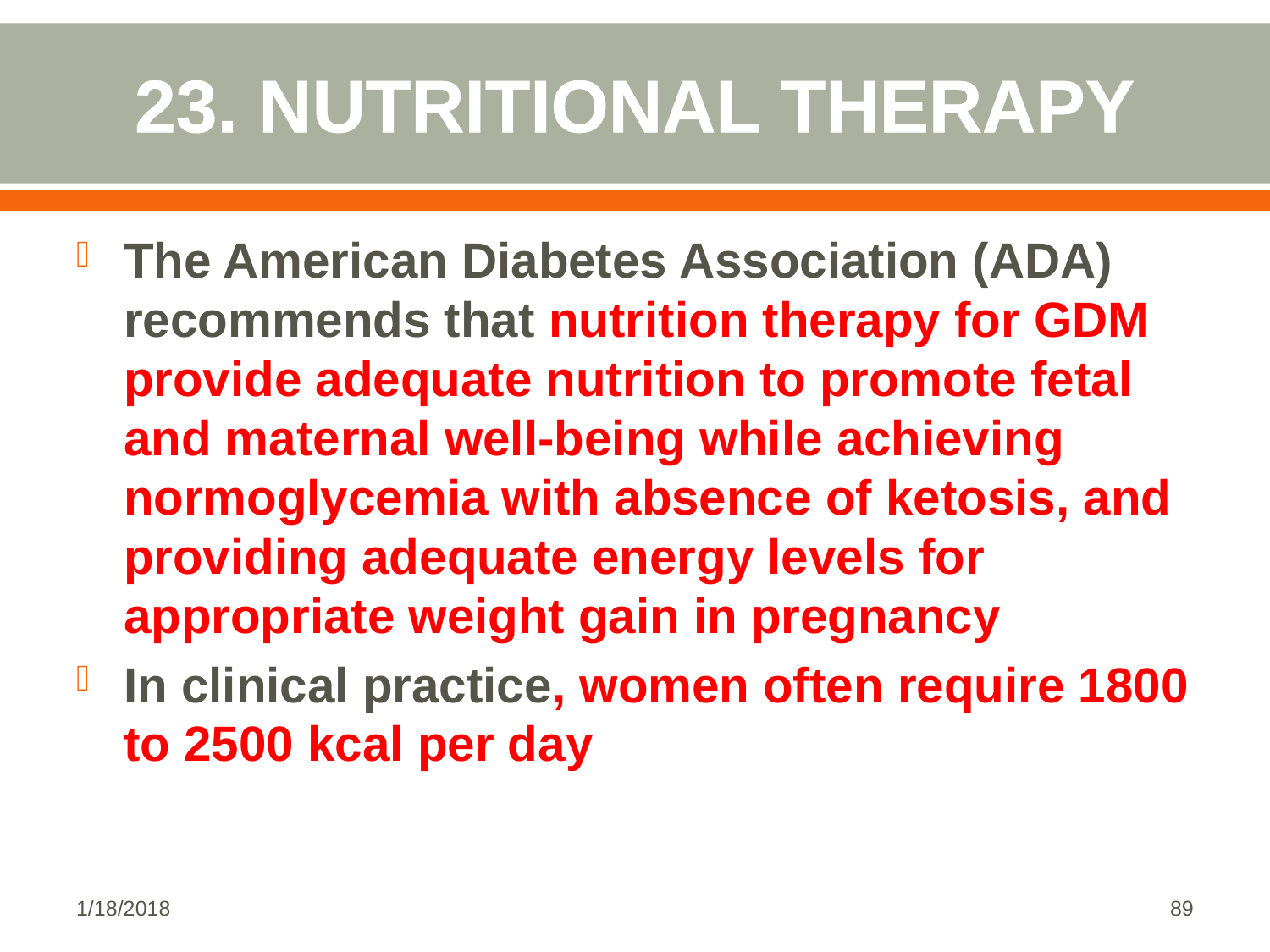

# 23. NUTRITIONAL THERAPY
The American Diabetes Association (ADA) recommends that nutrition therapy for GDM provide adequate nutrition to promote fetal and maternal well-being while achieving normoglycemia with absence of ketosis, and providing adequate energy levels for appropriate weight gain in pregnancy
In clinical practice, women often require 1800 to 2500 kcal per day

1/18/2018
89